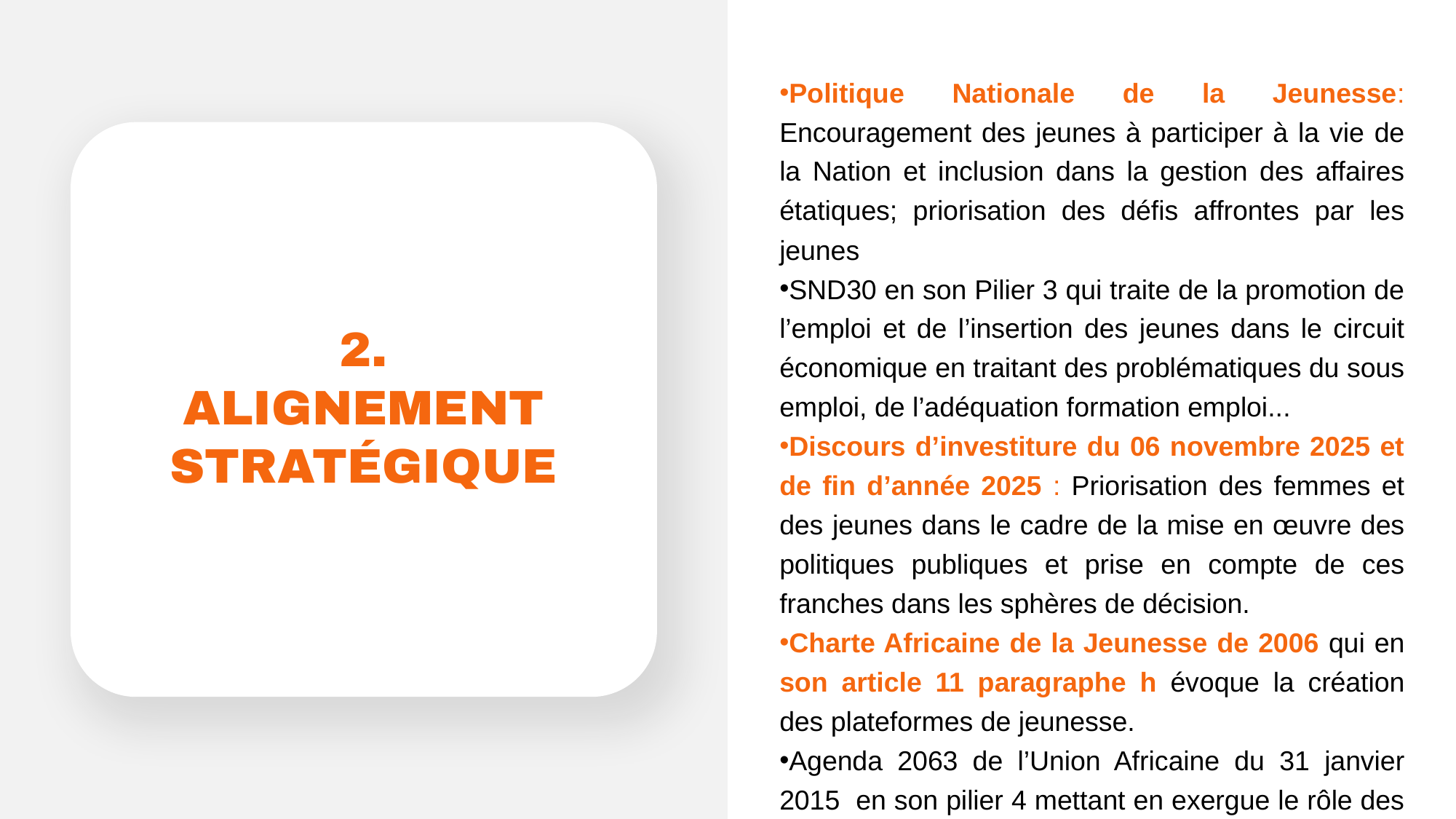

Politique Nationale de la Jeunesse: Encouragement des jeunes à participer à la vie de la Nation et inclusion dans la gestion des affaires étatiques; priorisation des défis affrontes par les jeunes
SND30 en son Pilier 3 qui traite de la promotion de l’emploi et de l’insertion des jeunes dans le circuit économique en traitant des problématiques du sous emploi, de l’adéquation formation emploi...
Discours d’investiture du 06 novembre 2025 et de fin d’année 2025 : Priorisation des femmes et des jeunes dans le cadre de la mise en œuvre des politiques publiques et prise en compte de ces franches dans les sphères de décision.
Charte Africaine de la Jeunesse de 2006 qui en son article 11 paragraphe h évoque la création des plateformes de jeunesse.
Agenda 2063 de l’Union Africaine du 31 janvier 2015  en son pilier 4 mettant en exergue le rôle des jeunes garçons et filles dans la promotion de la paix et de la sécurité.

2. ALIGNEMENT STRATÉGIQUE